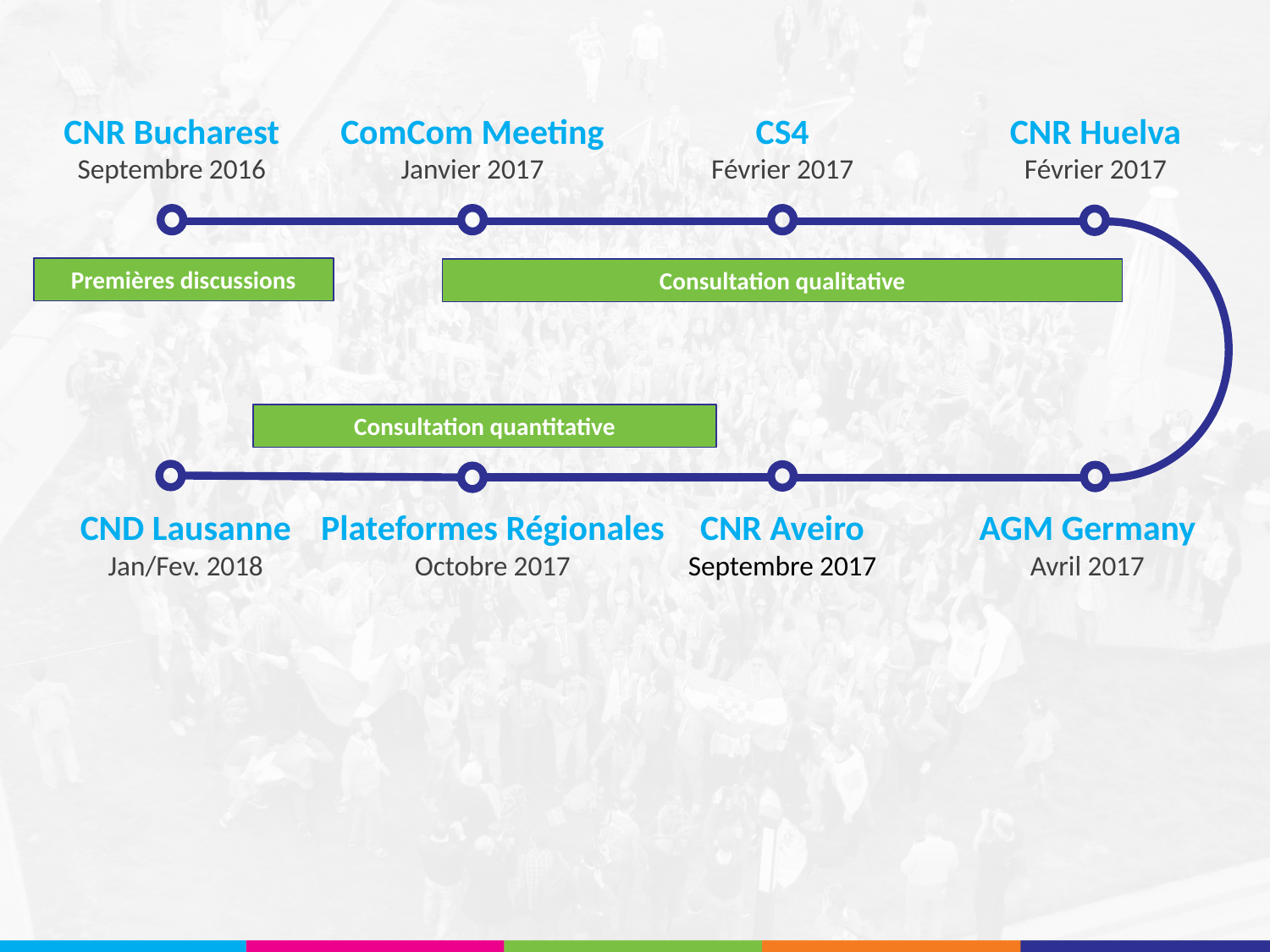

CNR Bucharest
Septembre 2016
ComCom Meeting
Janvier 2017
CS4
Février 2017
CNR Huelva
Février 2017

Premières discussions
Consultation qualitative
Consultation quantitative

Plateformes Régionales
Octobre 2017
AGM Germany
Avril 2017
CND Lausanne
Jan/Fev. 2018
CNR Aveiro
Septembre 2017